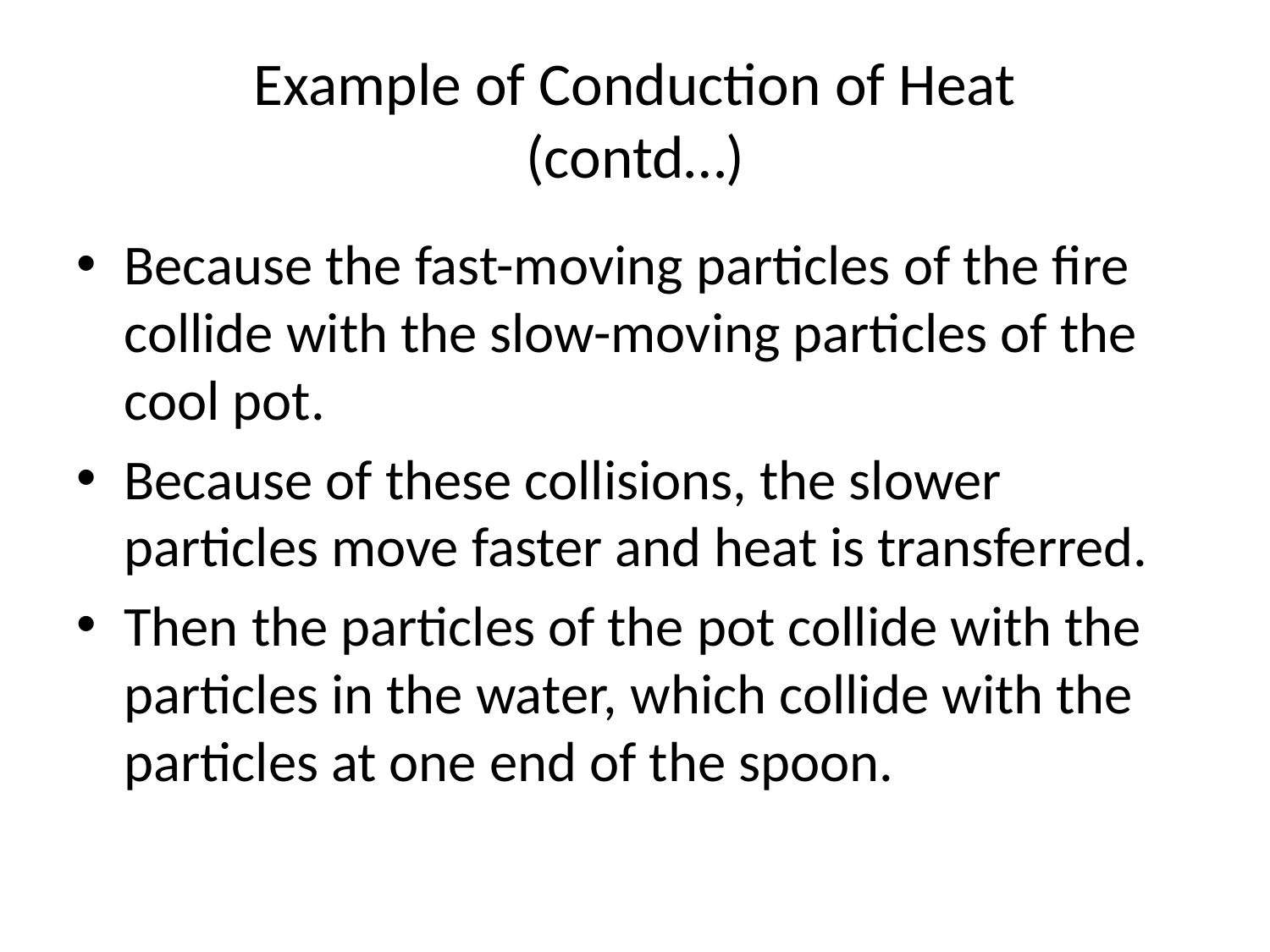

# Example of Conduction of Heat (contd…)
Because the fast-moving particles of the fire collide with the slow-moving particles of the cool pot.
Because of these collisions, the slower particles move faster and heat is transferred.
Then the particles of the pot collide with the particles in the water, which collide with the particles at one end of the spoon.